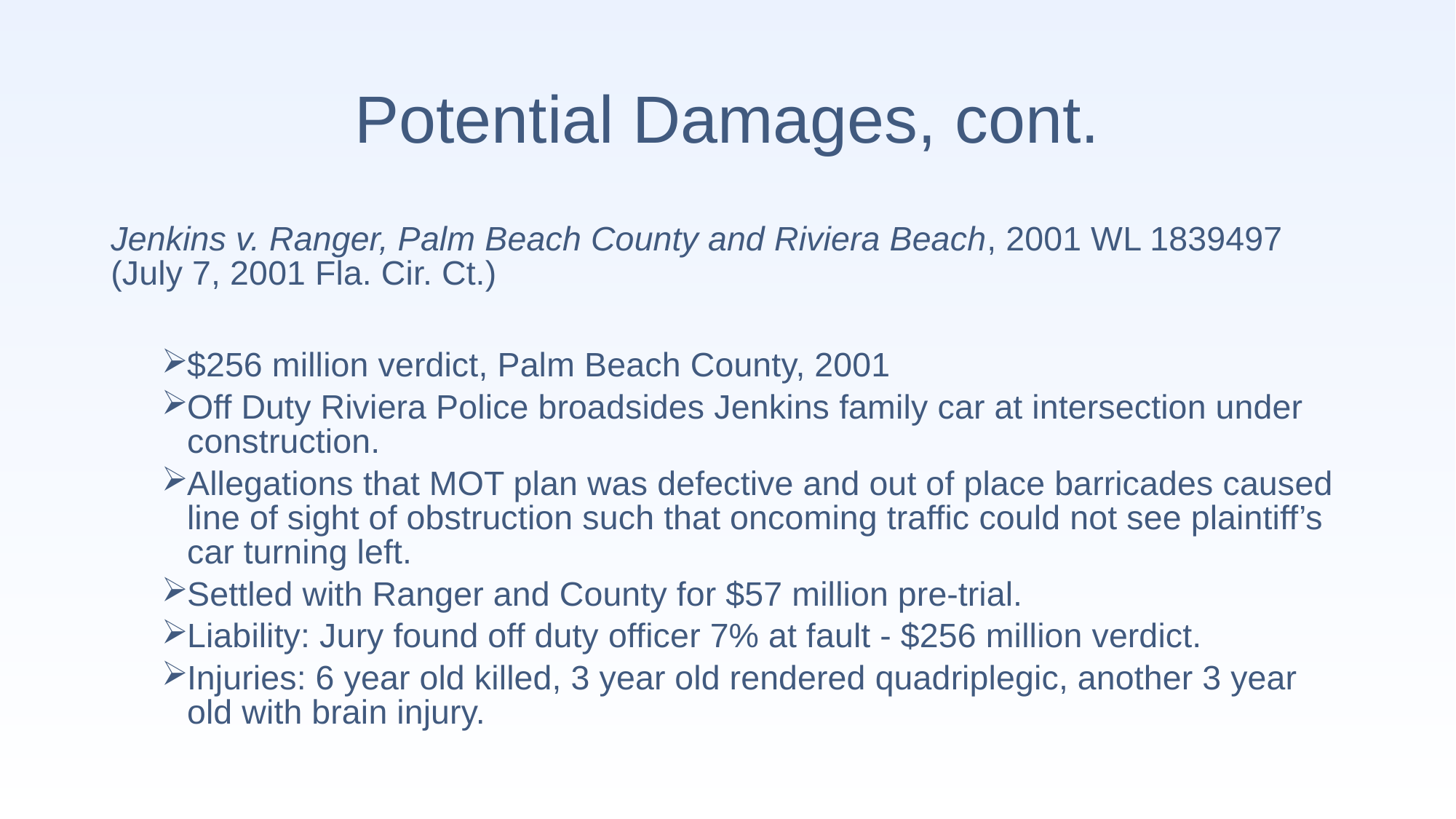

# Potential Damages, cont.
Jenkins v. Ranger, Palm Beach County and Riviera Beach, 2001 WL 1839497 (July 7, 2001 Fla. Cir. Ct.)

$256 million verdict, Palm Beach County, 2001
Off Duty Riviera Police broadsides Jenkins family car at intersection under construction.
Allegations that MOT plan was defective and out of place barricades caused line of sight of obstruction such that oncoming traffic could not see plaintiff’s car turning left.
Settled with Ranger and County for $57 million pre-trial.
Liability: Jury found off duty officer 7% at fault - $256 million verdict.
Injuries: 6 year old killed, 3 year old rendered quadriplegic, another 3 year old with brain injury.